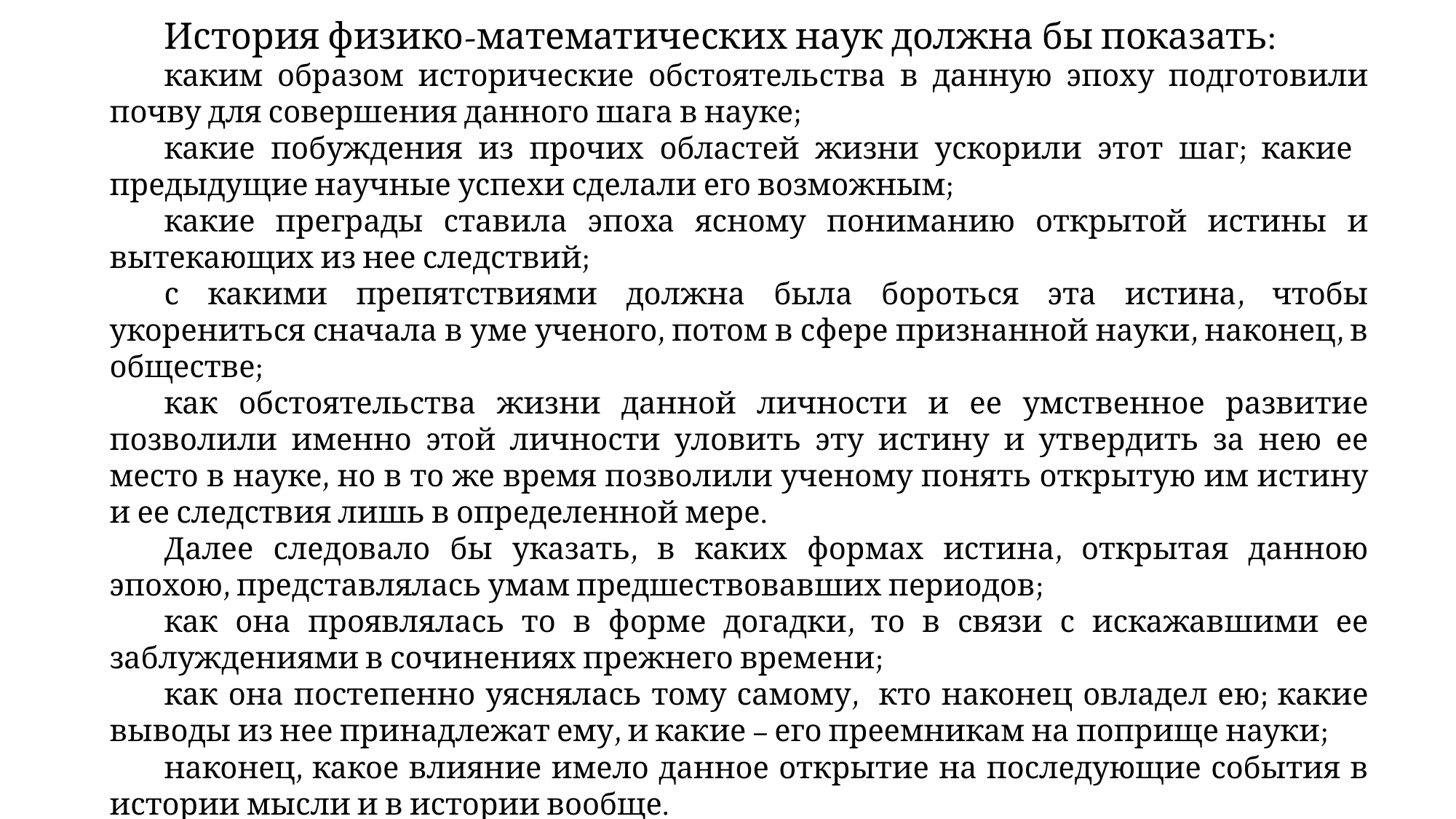

История физико-математических наук должна бы показать:
каким образом исторические обстоятельства в данную эпоху подготовили почву для совершения данного шага в науке;
какие побуждения из прочих областей жизни ускорили этот шаг; какие  предыдущие научные успехи сделали его возможным;
какие преграды ставила эпоха ясному пониманию открытой истины и вытекающих из нее следствий;
с какими препятствиями должна была бороться эта истина, чтобы укорениться сначала в уме ученого, потом в сфере признанной науки, наконец, в обществе;
как обстоятельства жизни данной личности и ее умственное развитие позволили именно этой личности уловить эту истину и утвердить за нею ее место в науке, но в то же время позволили ученому понять открытую им истину и ее следствия лишь в определенной мере.
Далее следовало бы указать, в каких формах истина, открытая данною эпохою, представлялась умам предшествовавших периодов;
как она проявлялась то в форме догадки, то в связи с искажавшими ее заблуждениями в сочинениях прежнего времени;
как она постепенно уяснялась тому самому,  кто наконец овладел ею; какие выводы из нее принадлежат ему, и какие – его преемникам на поприще науки;
наконец, какое влияние имело данное открытие на последующие события в истории мысли и в истории вообще.